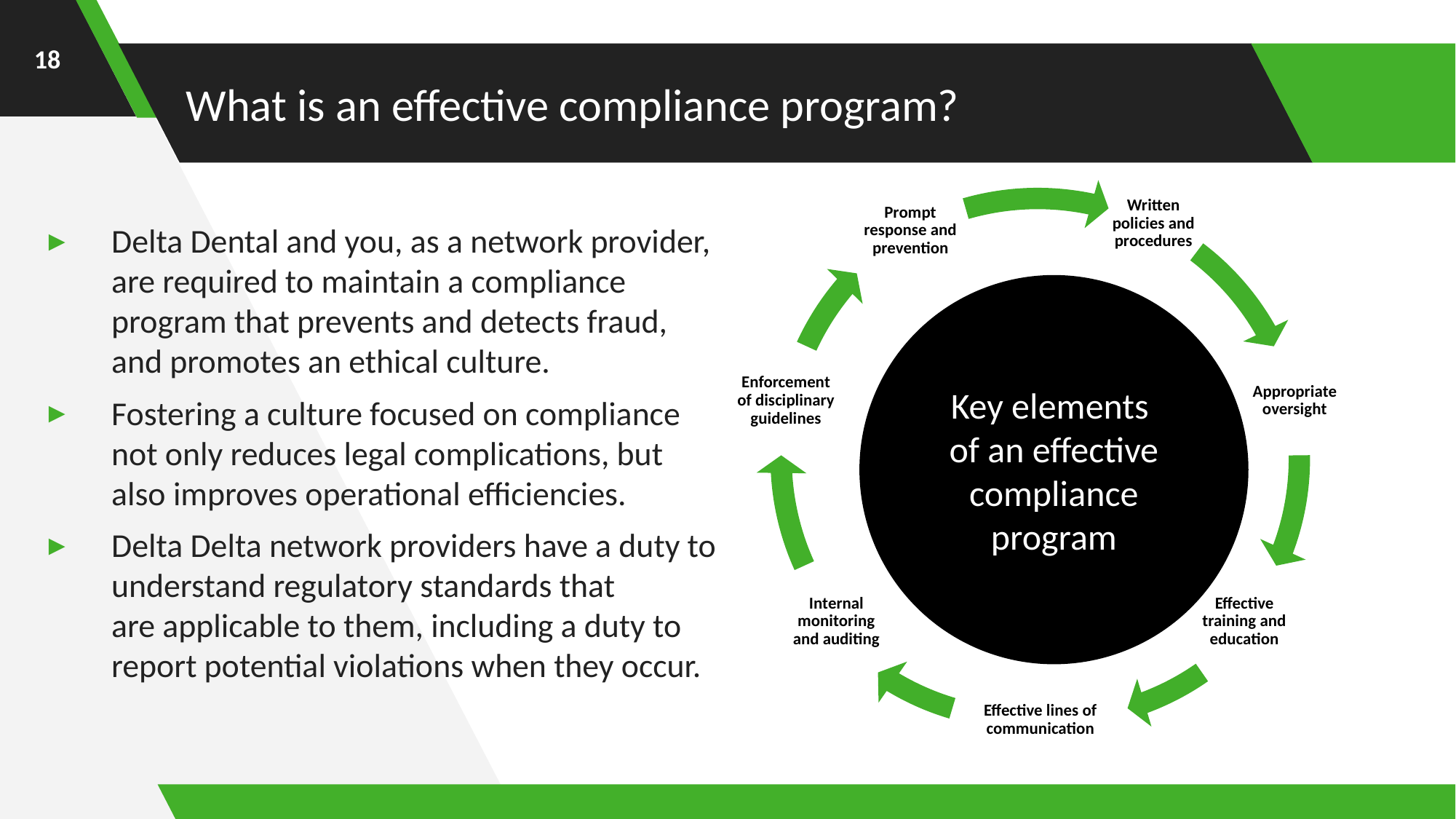

18
# What is an effective compliance program?
Written policies and procedures
Appropriate oversight
Effective training and education
Effective lines of communication
Internal monitoring and auditing
Enforcement of disciplinary guidelines
Prompt response and prevention
Key elements
of an effective compliance program
Delta Dental and you, as a network provider,
are required to maintain a compliance program that prevents and detects fraud, and promotes an ethical culture.
Fostering a culture focused on compliance not only reduces legal complications, but also improves operational efficiencies.
Delta Delta network providers have a duty to understand regulatory standards that
are applicable to them, including a duty to report potential violations when they occur.